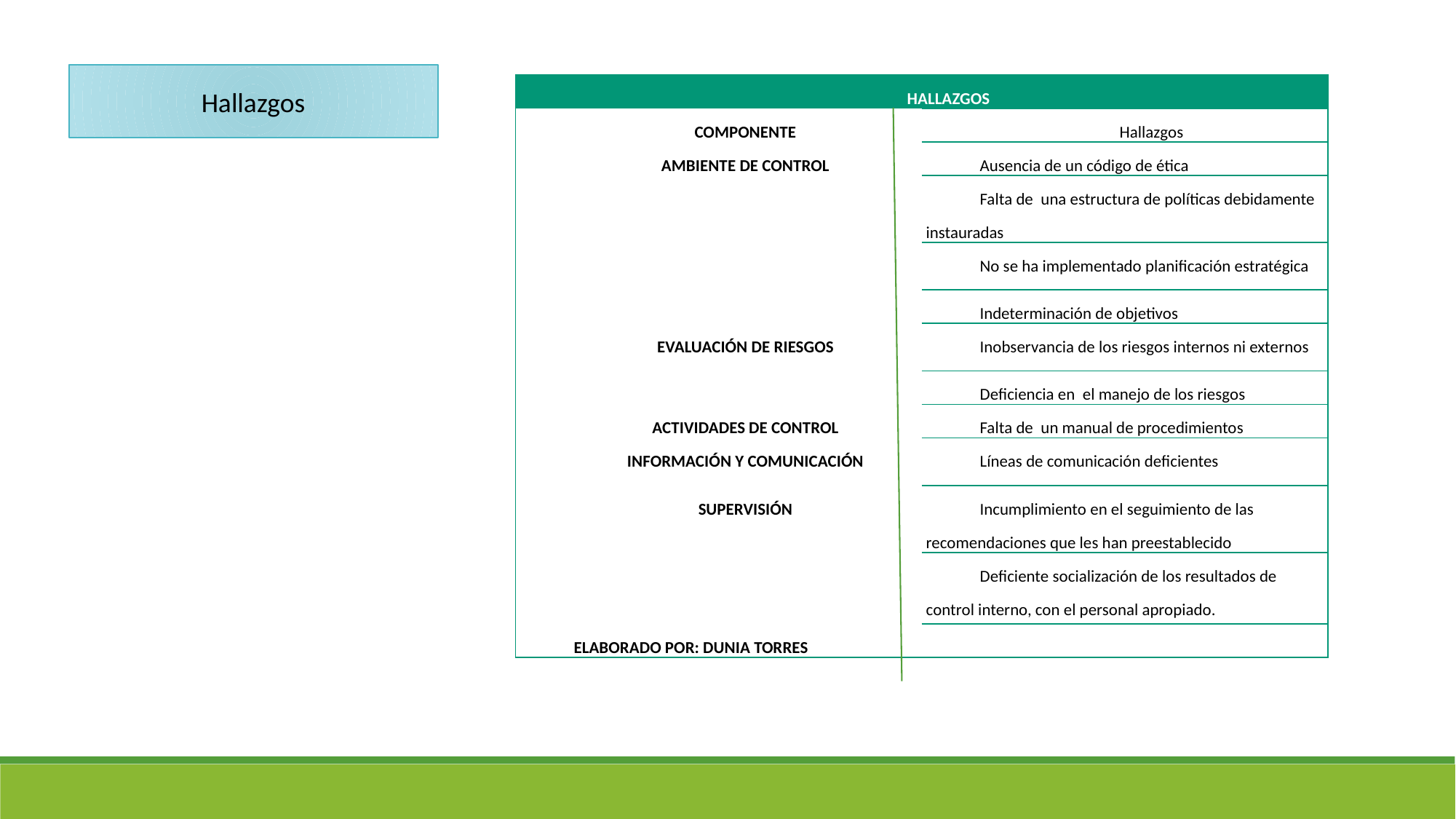

Hallazgos
| Hallazgos |  |
| --- | --- |
| Componente | Hallazgos |
| Ambiente de Control | Ausencia de un código de ética |
|  | Falta de una estructura de políticas debidamente instauradas |
|  | No se ha implementado planificación estratégica |
|  | Indeterminación de objetivos |
| Evaluación de riesgos | Inobservancia de los riesgos internos ni externos |
|  | Deficiencia en el manejo de los riesgos |
| Actividades de control | Falta de un manual de procedimientos |
| Información y comunicación | Líneas de comunicación deficientes |
| Supervisión | Incumplimiento en el seguimiento de las recomendaciones que les han preestablecido |
|  | Deficiente socialización de los resultados de control interno, con el personal apropiado. |
| Elaborado por: Dunia Torres |  |